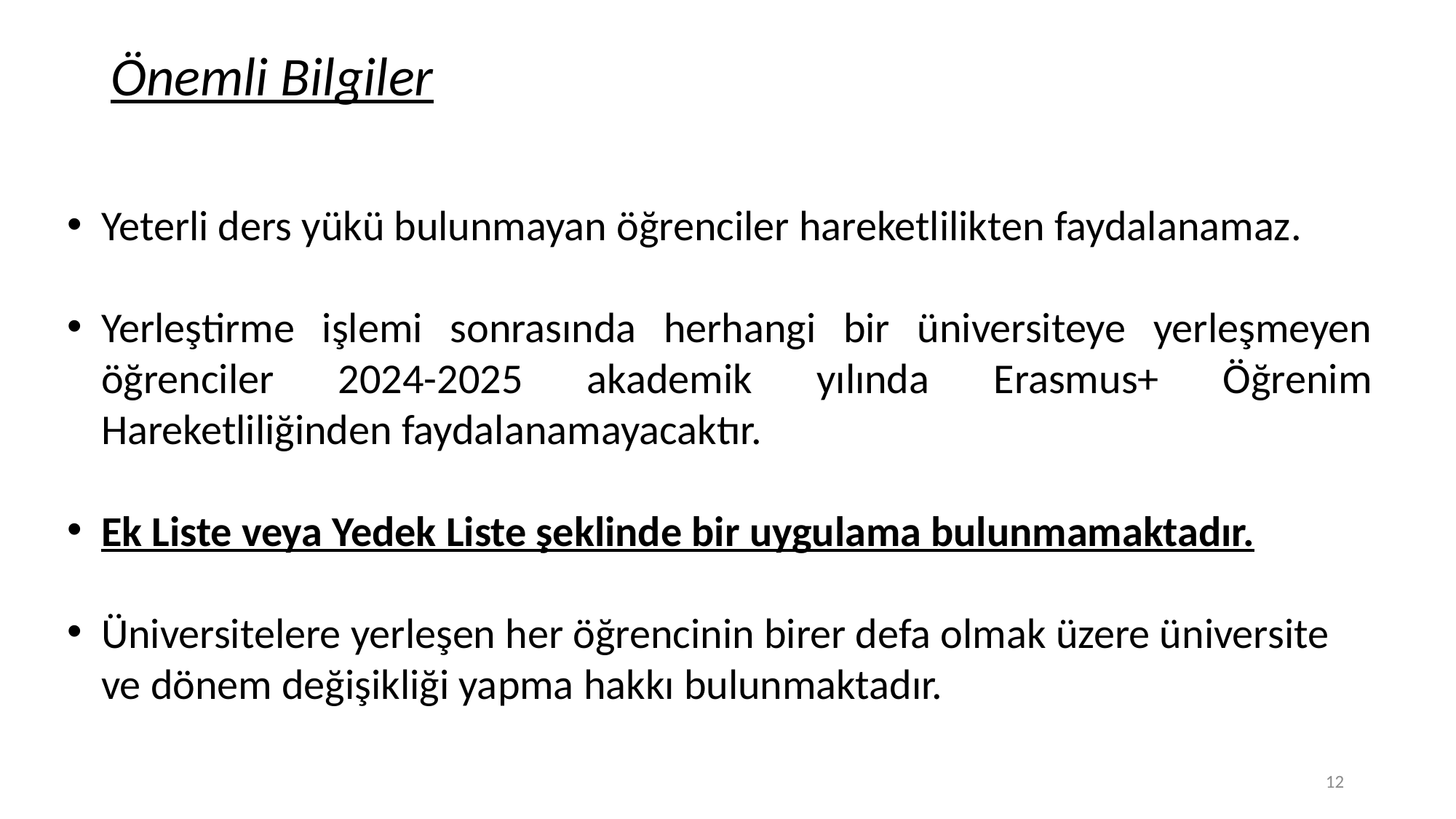

Önemli Bilgiler
Yeterli ders yükü bulunmayan öğrenciler hareketlilikten faydalanamaz.

Yerleştirme işlemi sonrasında herhangi bir üniversiteye yerleşmeyen öğrenciler 2024-2025 akademik yılında Erasmus+ Öğrenim Hareketliliğinden faydalanamayacaktır.

Ek Liste veya Yedek Liste şeklinde bir uygulama bulunmamaktadır.

Üniversitelere yerleşen her öğrencinin birer defa olmak üzere üniversite ve dönem değişikliği yapma hakkı bulunmaktadır.
12